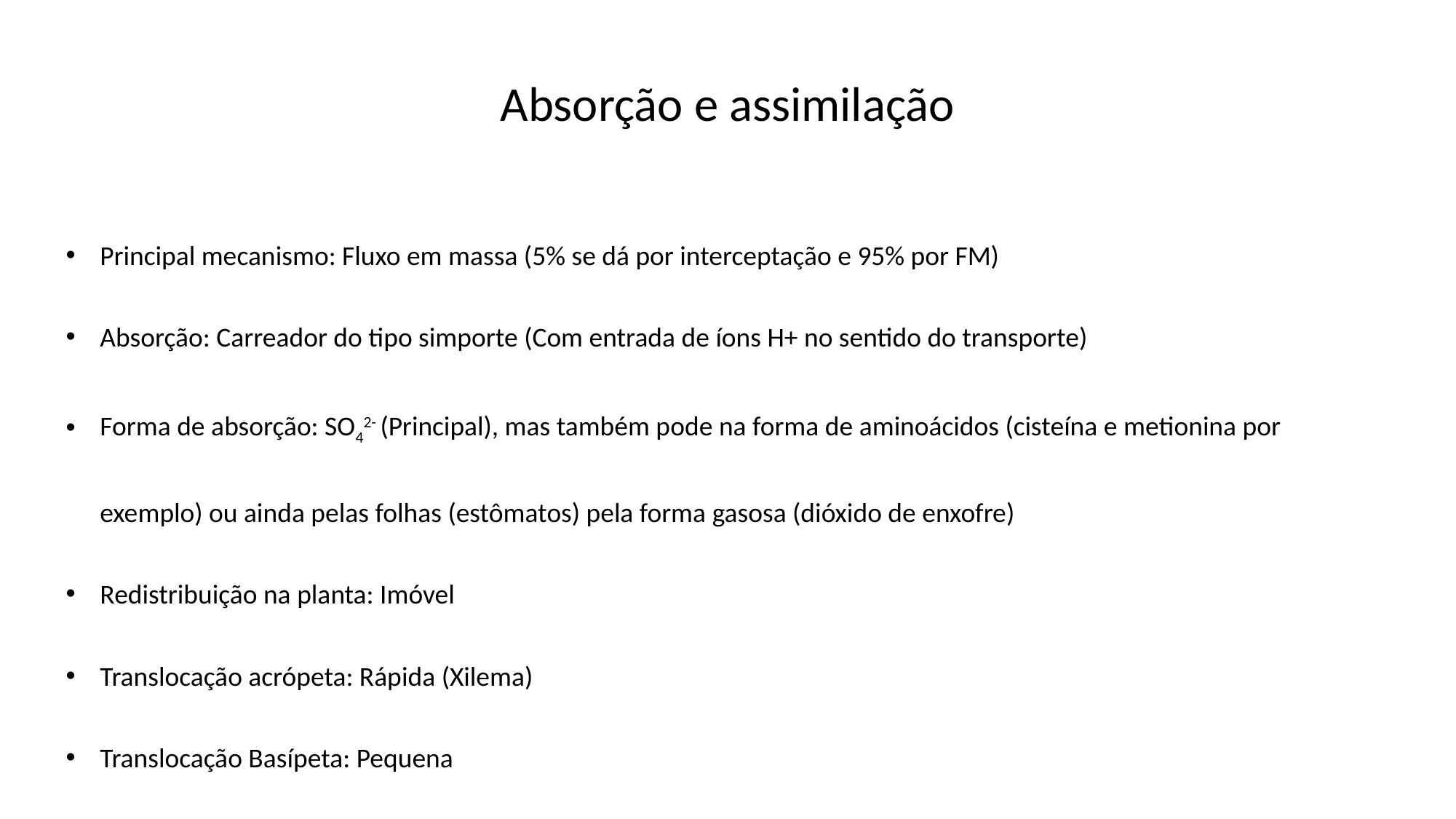

Absorção e assimilação
Principal mecanismo: Fluxo em massa (5% se dá por interceptação e 95% por FM)
Absorção: Carreador do tipo simporte (Com entrada de íons H+ no sentido do transporte)
Forma de absorção: SO42- (Principal), mas também pode na forma de aminoácidos (cisteína e metionina por exemplo) ou ainda pelas folhas (estômatos) pela forma gasosa (dióxido de enxofre)
Redistribuição na planta: Imóvel
Translocação acrópeta: Rápida (Xilema)
Translocação Basípeta: Pequena